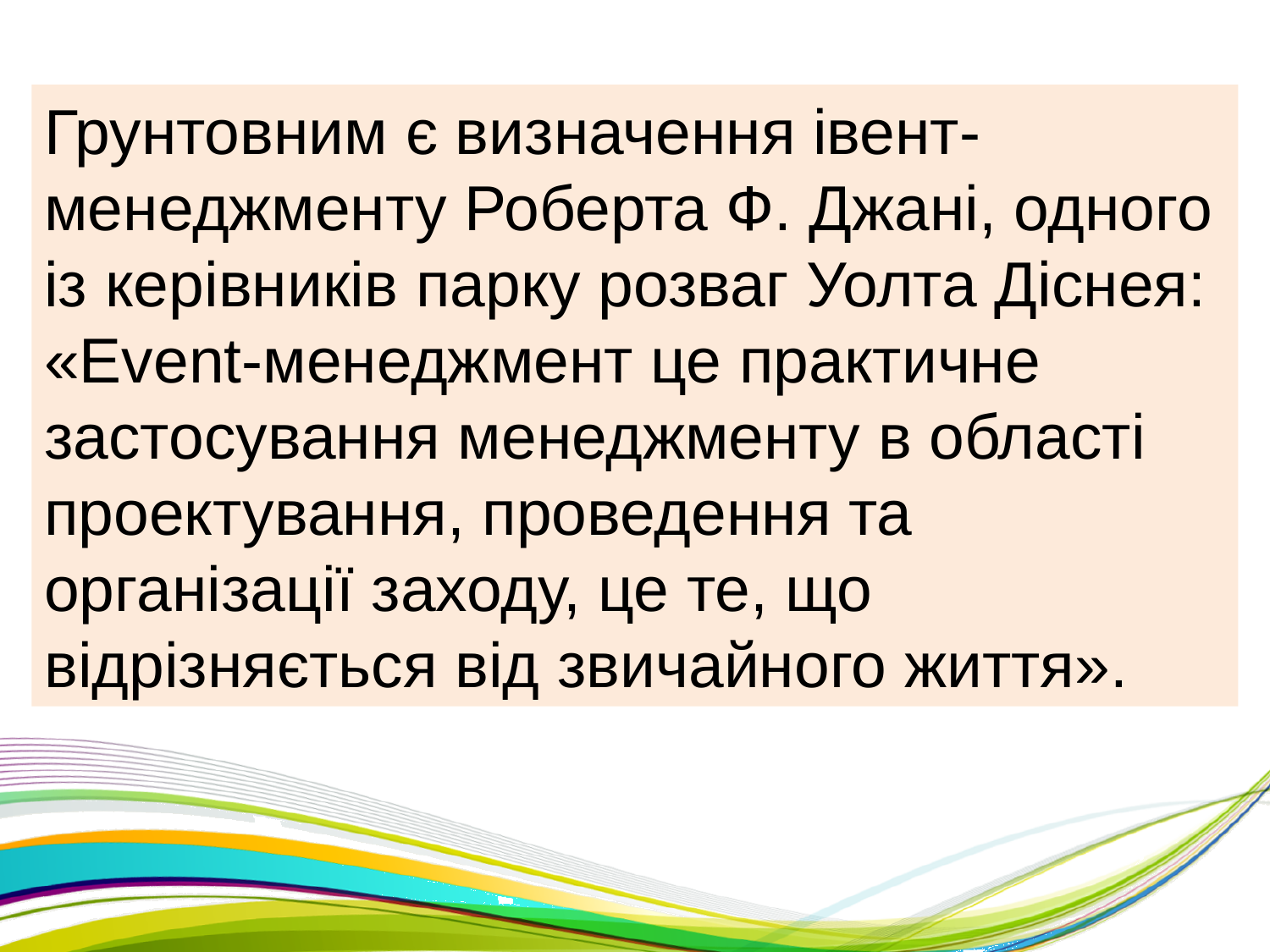

Грунтовним є визначення івент-менеджменту Роберта Ф. Джані, одного із керівників парку розваг Уолта Діснея: «Event-менеджмент це практичне застосування менеджменту в області проектування, проведення та організації заходу, це те, що відрізняється від звичайного життя».